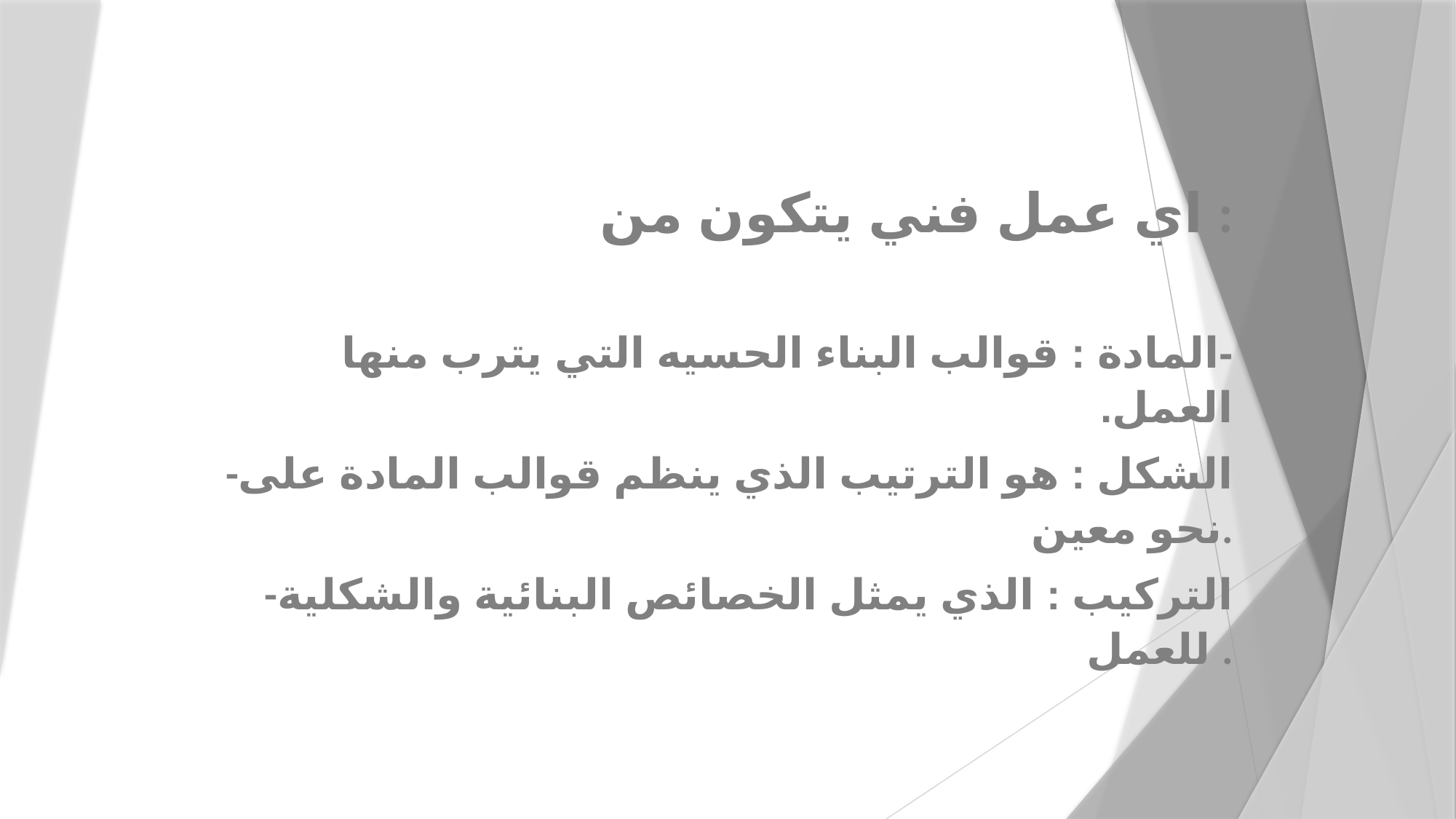

اي عمل فني يتكون من :

-المادة : قوالب البناء الحسيه التي يترب منها العمل.
-الشكل : هو الترتيب الذي ينظم قوالب المادة على نحو معين.
-التركيب : الذي يمثل الخصائص البنائية والشكلية للعمل .